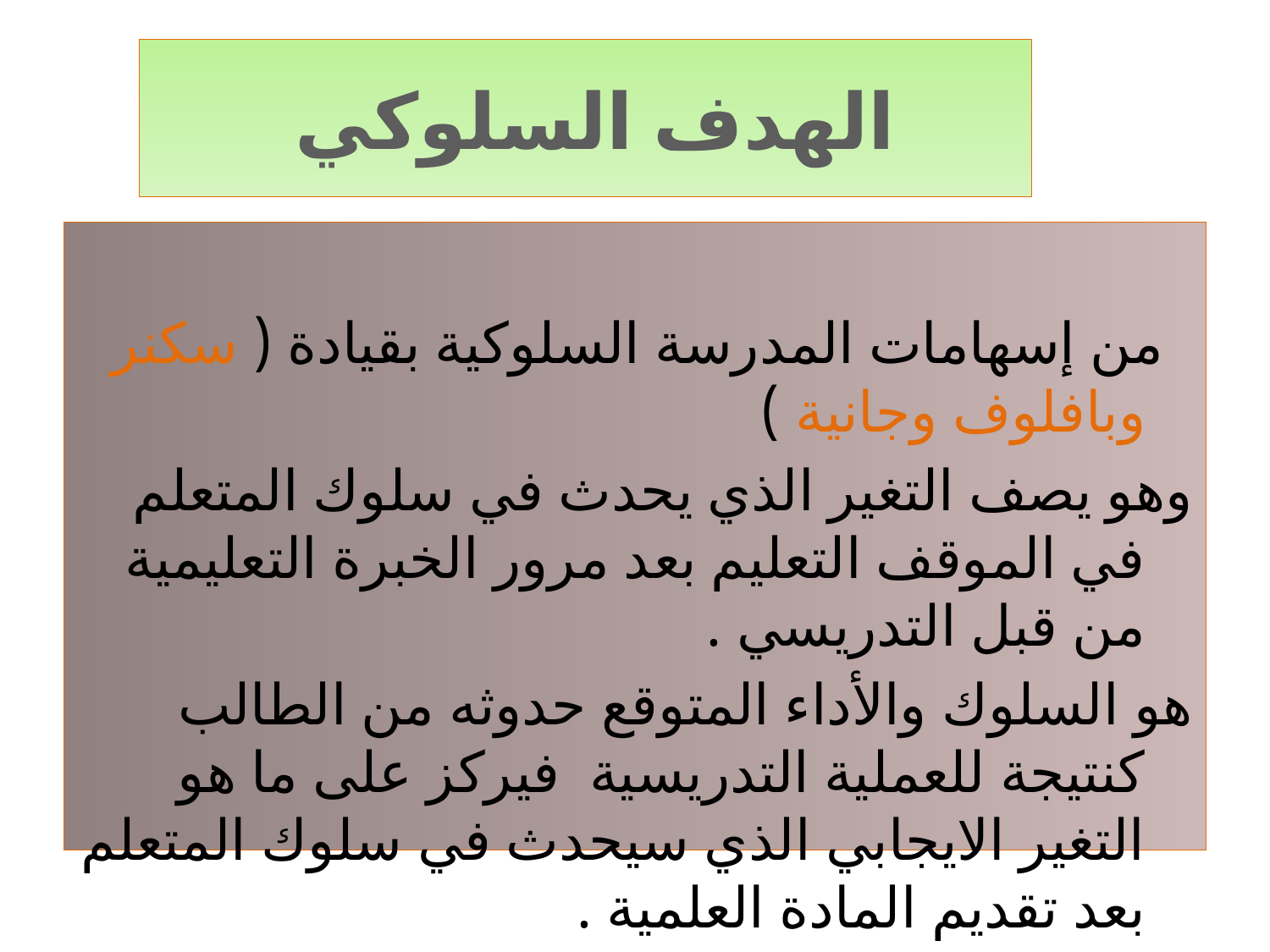

# الهدف السلوكي

  من إسهامات المدرسة السلوكية بقيادة ( سكنر  وبافلوف وجانية )
وهو يصف التغير الذي يحدث في سلوك المتعلم في الموقف التعليم بعد مرور الخبرة التعليمية من قبل التدريسي .
هو السلوك والأداء المتوقع حدوثه من الطالب كنتيجة للعملية التدريسية  فيركز على ما هو التغير الايجابي الذي سيحدث في سلوك المتعلم بعد تقديم المادة العلمية .